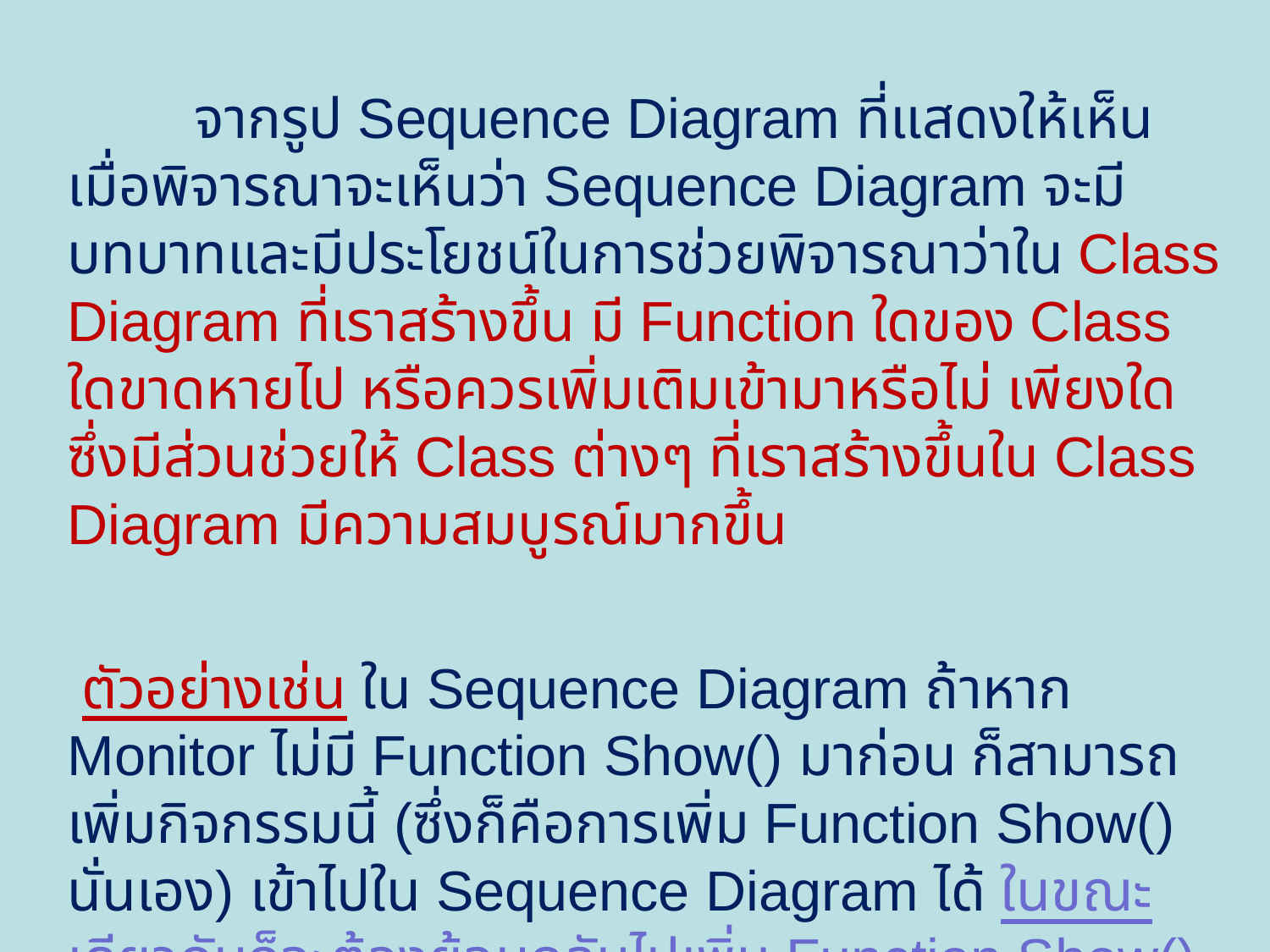

จากรูป Sequence Diagram ที่แสดงให้เห็น เมื่อพิจารณาจะเห็นว่า Sequence Diagram จะมีบทบาทและมีประโยชน์ในการช่วยพิจารณาว่าใน Class Diagram ที่เราสร้างขึ้น มี Function ใดของ Class ใดขาดหายไป หรือควรเพิ่มเติมเข้ามาหรือไม่ เพียงใด ซึ่งมีส่วนช่วยให้ Class ต่างๆ ที่เราสร้างขึ้นใน Class Diagram มีความสมบูรณ์มากขึ้น
 ตัวอย่างเช่น ใน Sequence Diagram ถ้าหาก Monitor ไม่มี Function Show() มาก่อน ก็สามารถเพิ่มกิจกรรมนี้ (ซึ่งก็คือการเพิ่ม Function Show() นั่นเอง) เข้าไปใน Sequence Diagram ได้ ในขณะเดียวกันก็จะต้องย้อนกลับไปเพิ่ม Function Show() ของ Class Monitor ใน Class Diagram ด้วยเช่นกัน